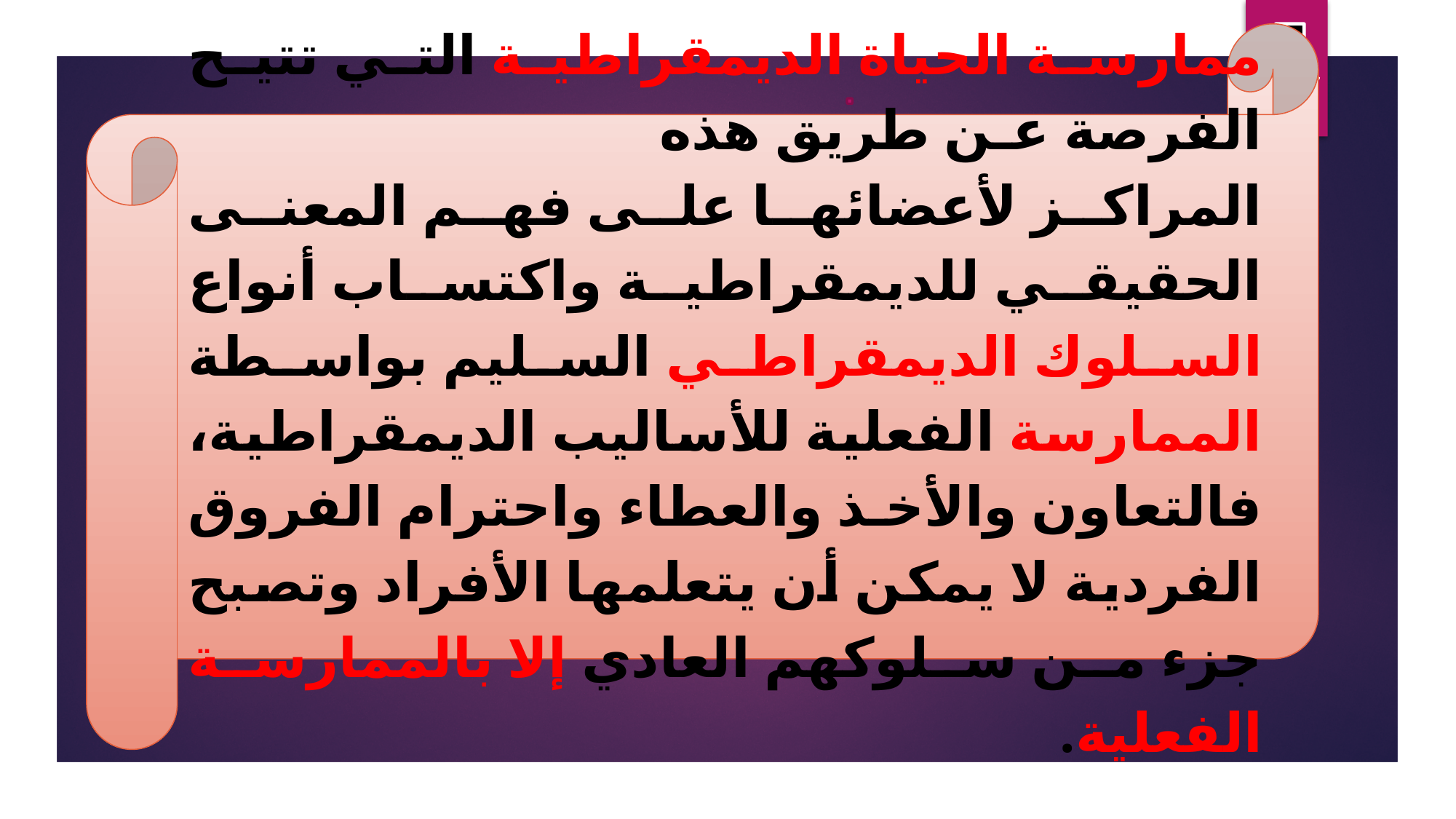

ممارسة الحياة الديمقراطية التي تتيح الفرصة عـن طريق هذه
المراكز لأعضائها على فهم المعنى الحقيقي للديمقراطية واكتساب أنواع السلوك الديمقراطي السليم بواسطة الممارسة الفعلية للأساليب الديمقراطية، فالتعاون والأخذ والعطاء واحترام الفروق الفردية لا يمكن أن يتعلمها الأفراد وتصبح جزء من سلوكهم العادي إلا بالممارسة الفعلية.